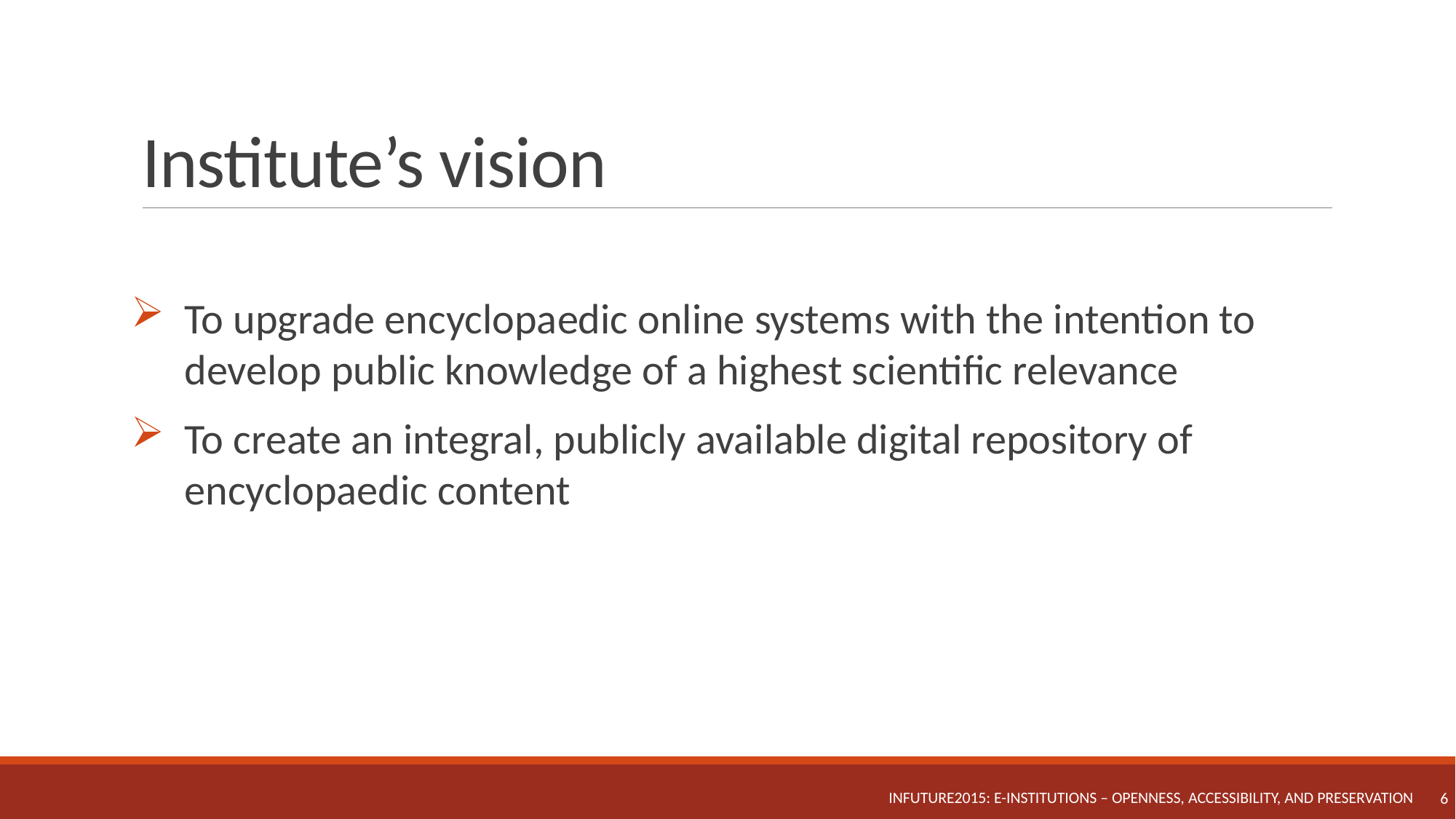

# Institute’s vision

To upgrade encyclopaedic online systems with the intention to develop public knowledge of a highest scientific relevance
To create an integral, publicly available digital repository of encyclopaedic content

INFuture2015: e-Institutions – Openness, Accessibility, and Preservation
6